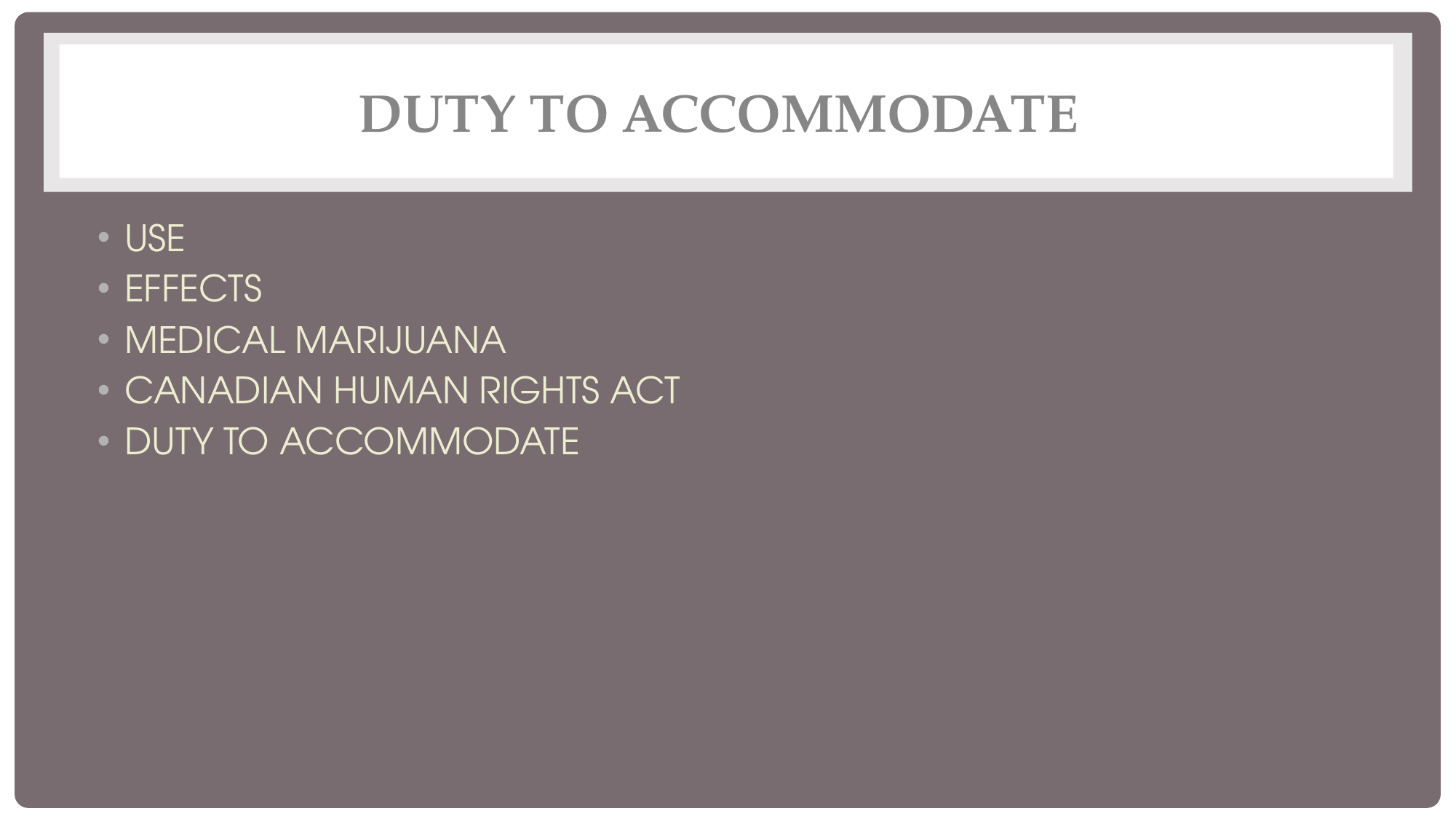

# Duty to Accommodate
Use
Effects
Medical Marijuana
Canadian Human Rights Act
Duty to Accommodate